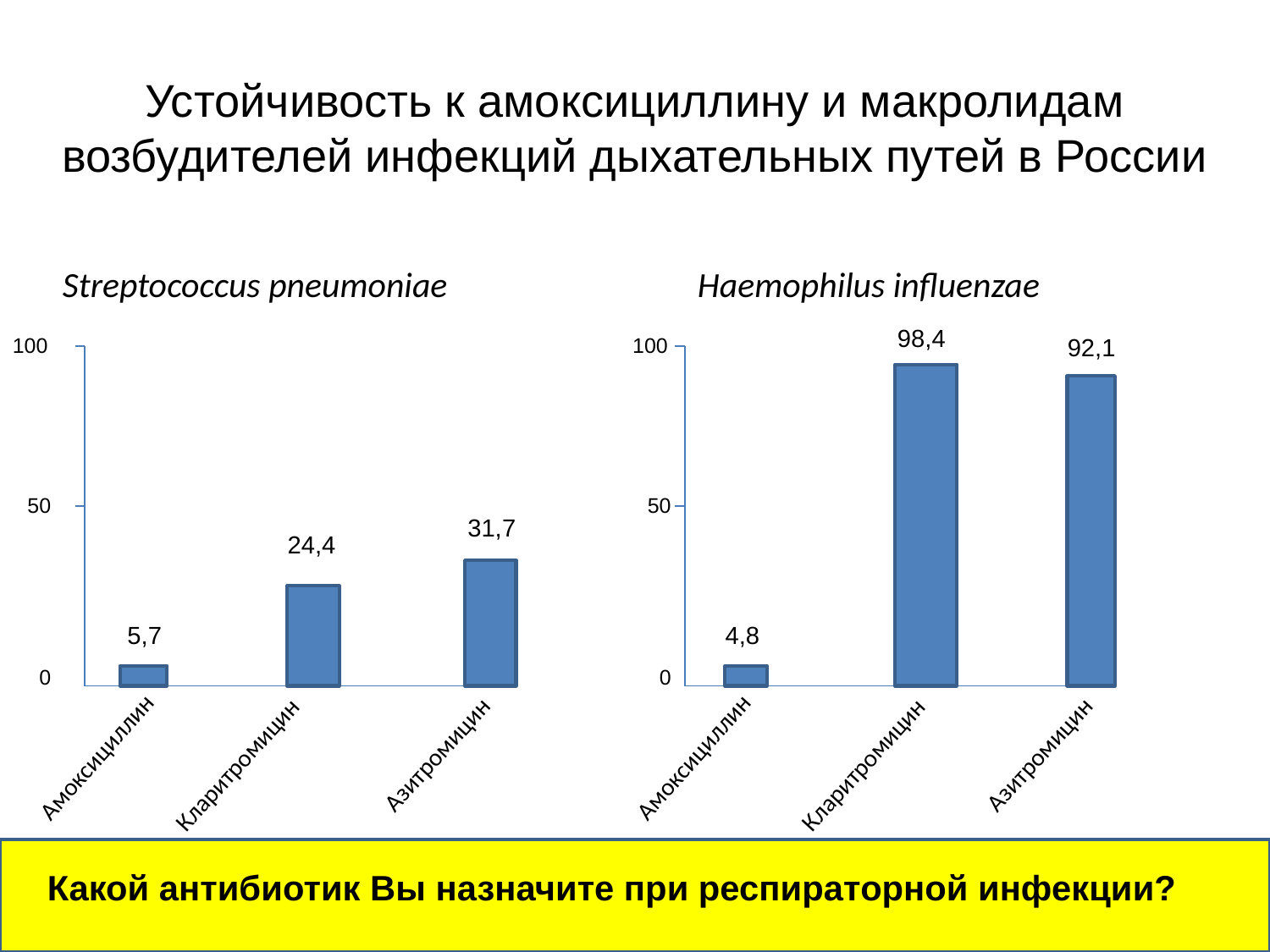

# Устойчивость к амоксициллину и макролидам возбудителей инфекций дыхательных путей в России
Streptococcus pneumoniae		Haemophilus influenzae
98,4
100
100
92,1

50
50
31,7
24,4

5,7
4,8
Амоксициллин
Амоксициллин
  0
  0
   Азитромицин
   Азитромицин

Кларитромицин
Кларитромицин

Какой антибиотик Вы назначите при респираторной инфекции?

Онлайн платформа анализа данных резистентности к антимикробным препаратам в России (версия 0.6 beta от 14.06.2017): http://map.antibiotic.ru/ (дата обращения 01.09.2017)